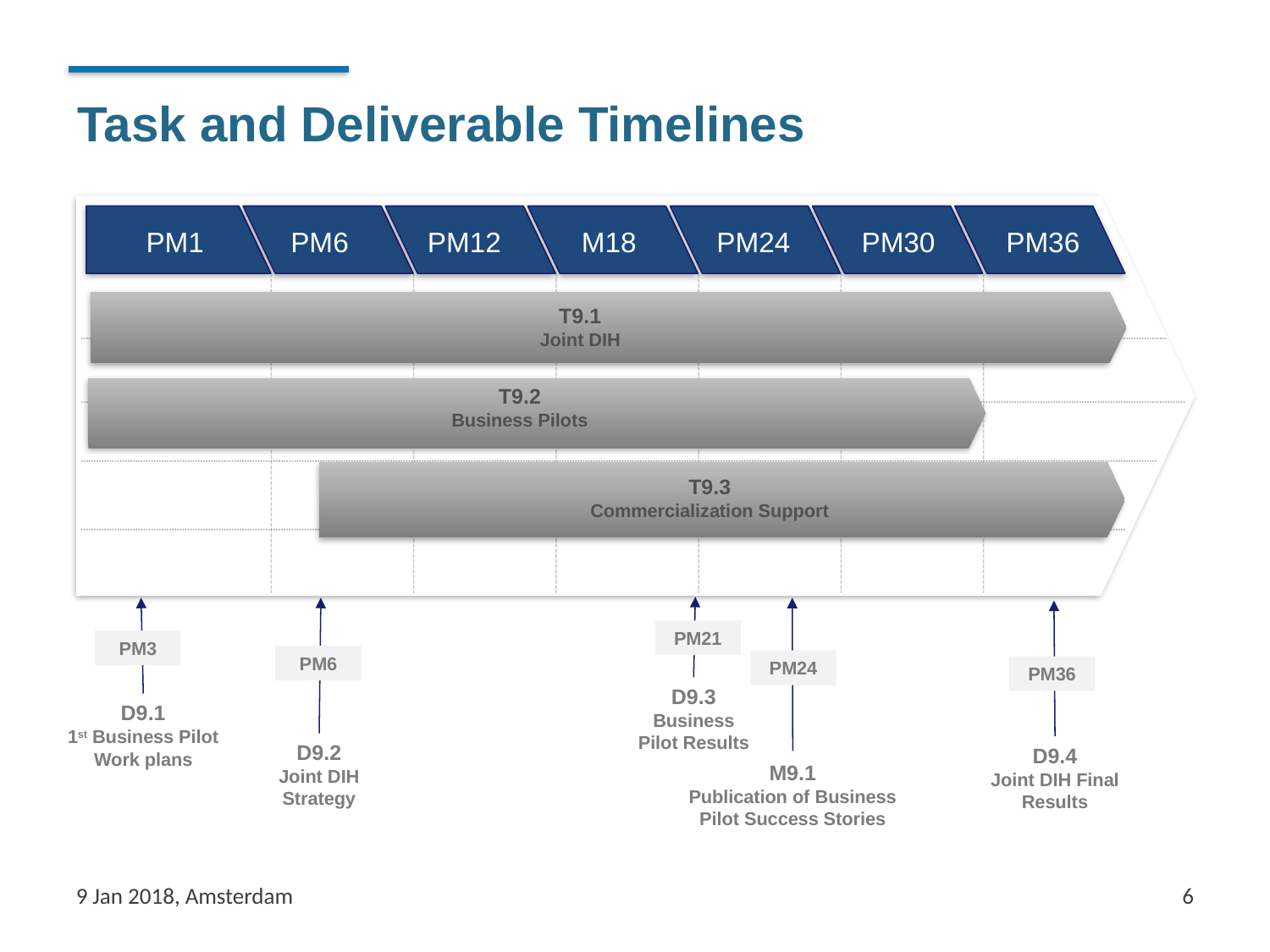

# Task and Deliverable Timelines

PM1
PM6
PM12
M18
PM24
PM30
PM36

T9.1
Joint DIH
T9.2
Business Pilots

T9.3
Commercialization Support
PM21
PM3
PM6
PM36
D9.3
Business Pilot Results
D9.1
1st Business Pilot Work plans
D9.2
Joint DIH Strategy
D9.4
Joint DIH Final Results
PM24
M9.1
Publication of Business Pilot Success Stories
9 Jan 2018, Amsterdam
6